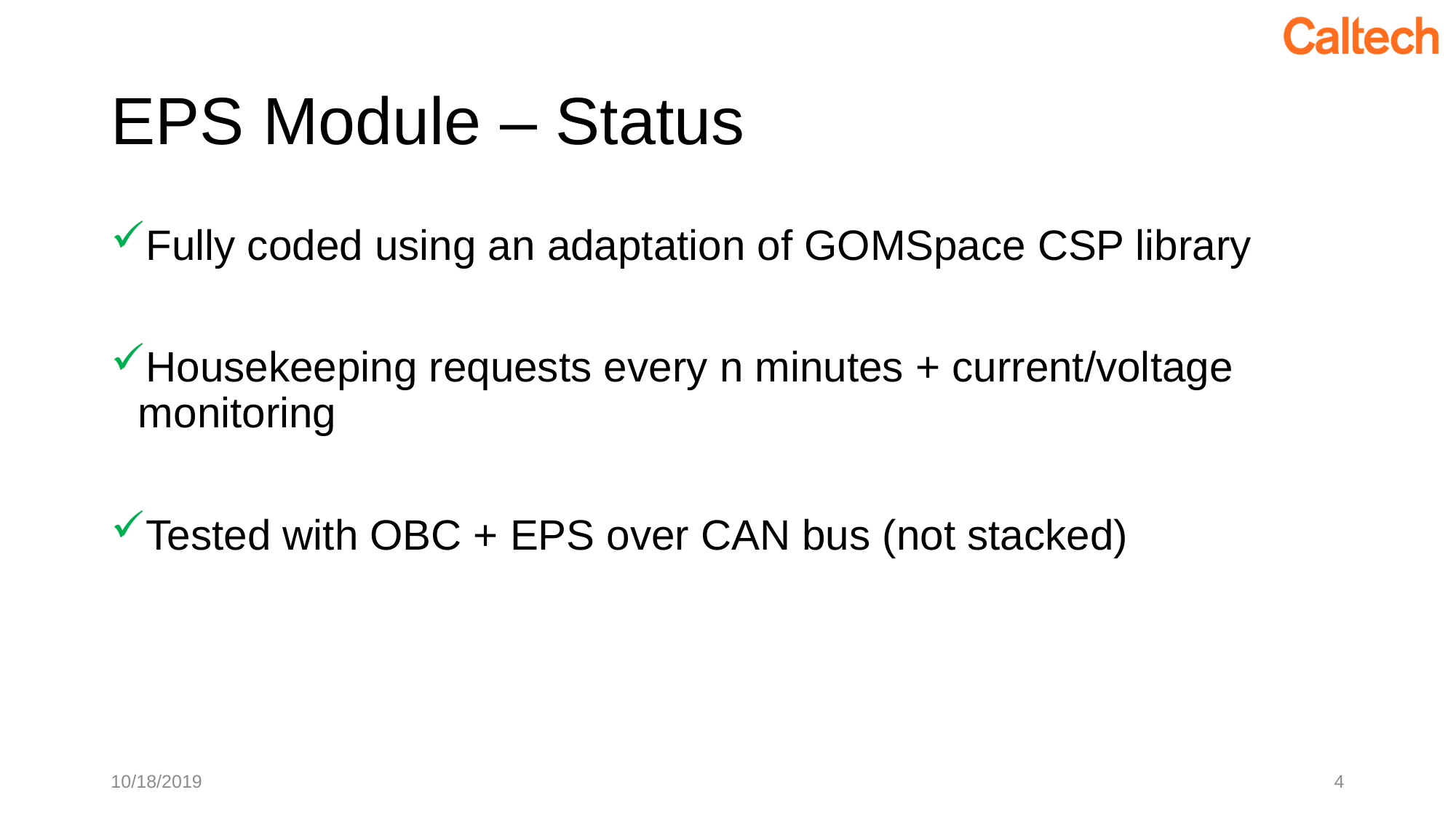

# EPS Module – Status
Fully coded using an adaptation of GOMSpace CSP library

Housekeeping requests every n minutes + current/voltage monitoring

Tested with OBC + EPS over CAN bus (not stacked)
10/18/2019
4